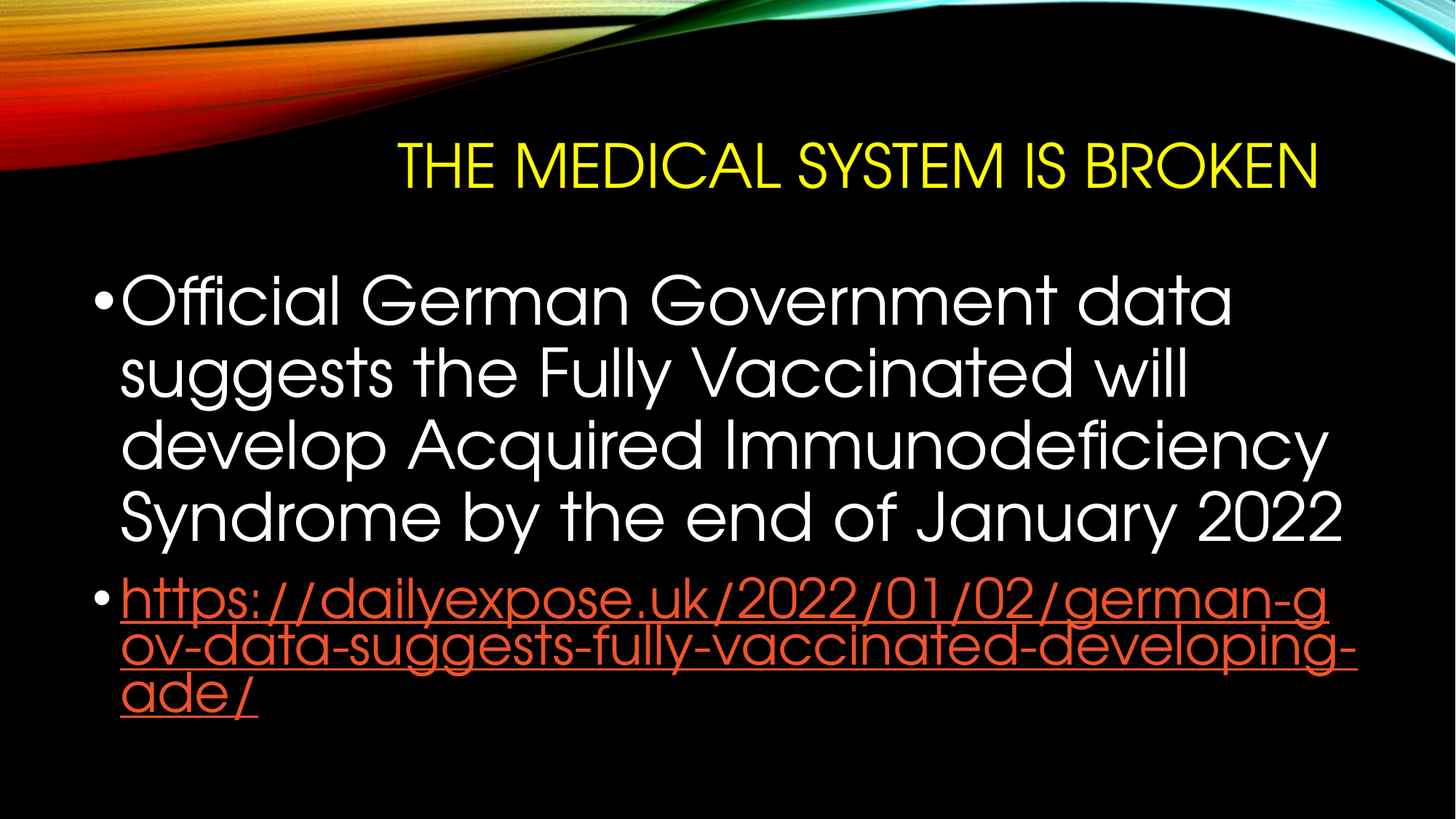

# The Medical system is broken
Official German Government data suggests the Fully Vaccinated will develop Acquired Immunodeficiency Syndrome by the end of January 2022
https://dailyexpose.uk/2022/01/02/german-gov-data-suggests-fully-vaccinated-developing-ade/